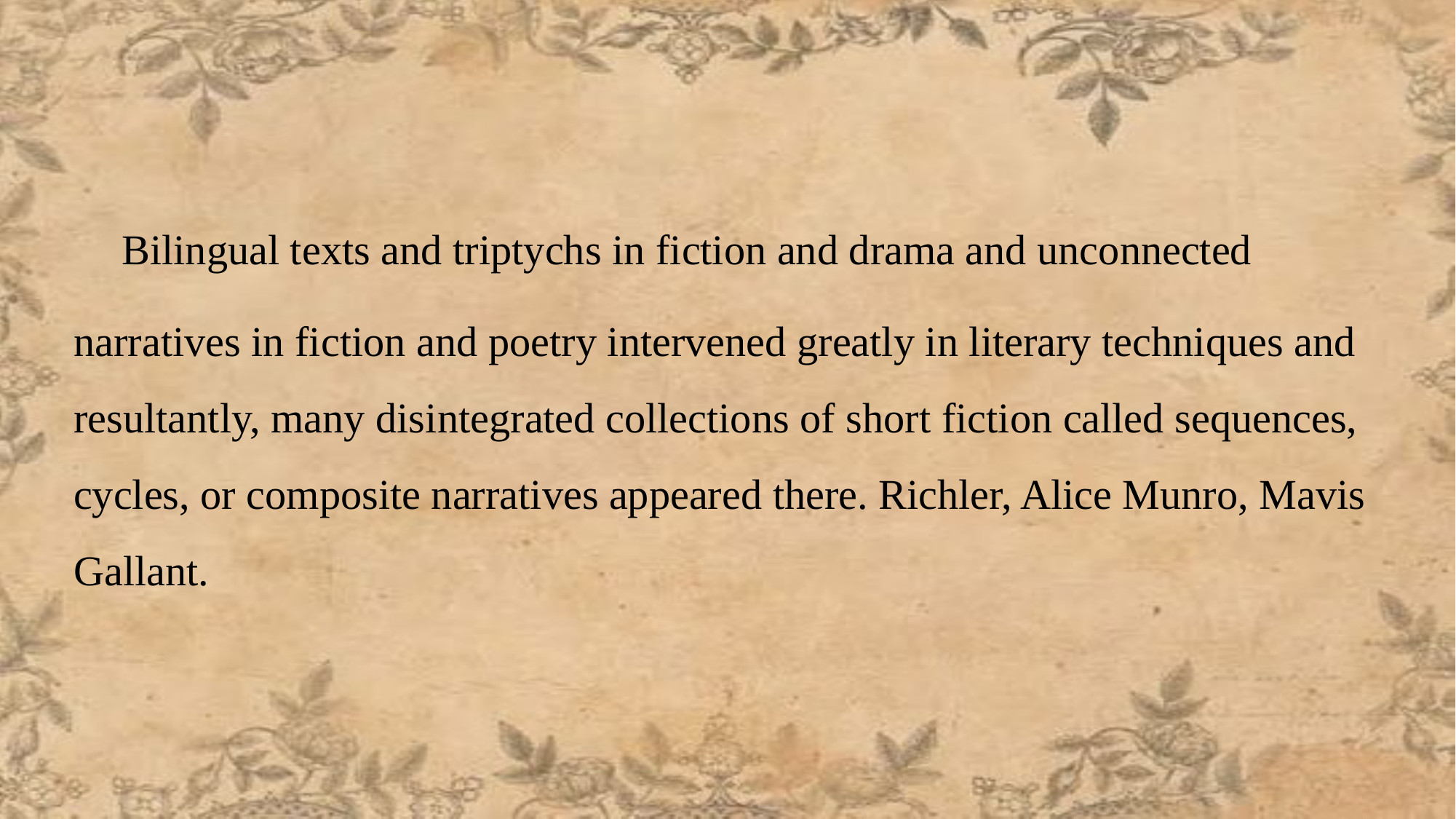

Bilingual texts and triptychs in fiction and drama and unconnected
narratives in fiction and poetry intervened greatly in literary techniques and resultantly, many disintegrated collections of short fiction called sequences, cycles, or composite narratives appeared there. Richler, Alice Munro, Mavis Gallant.